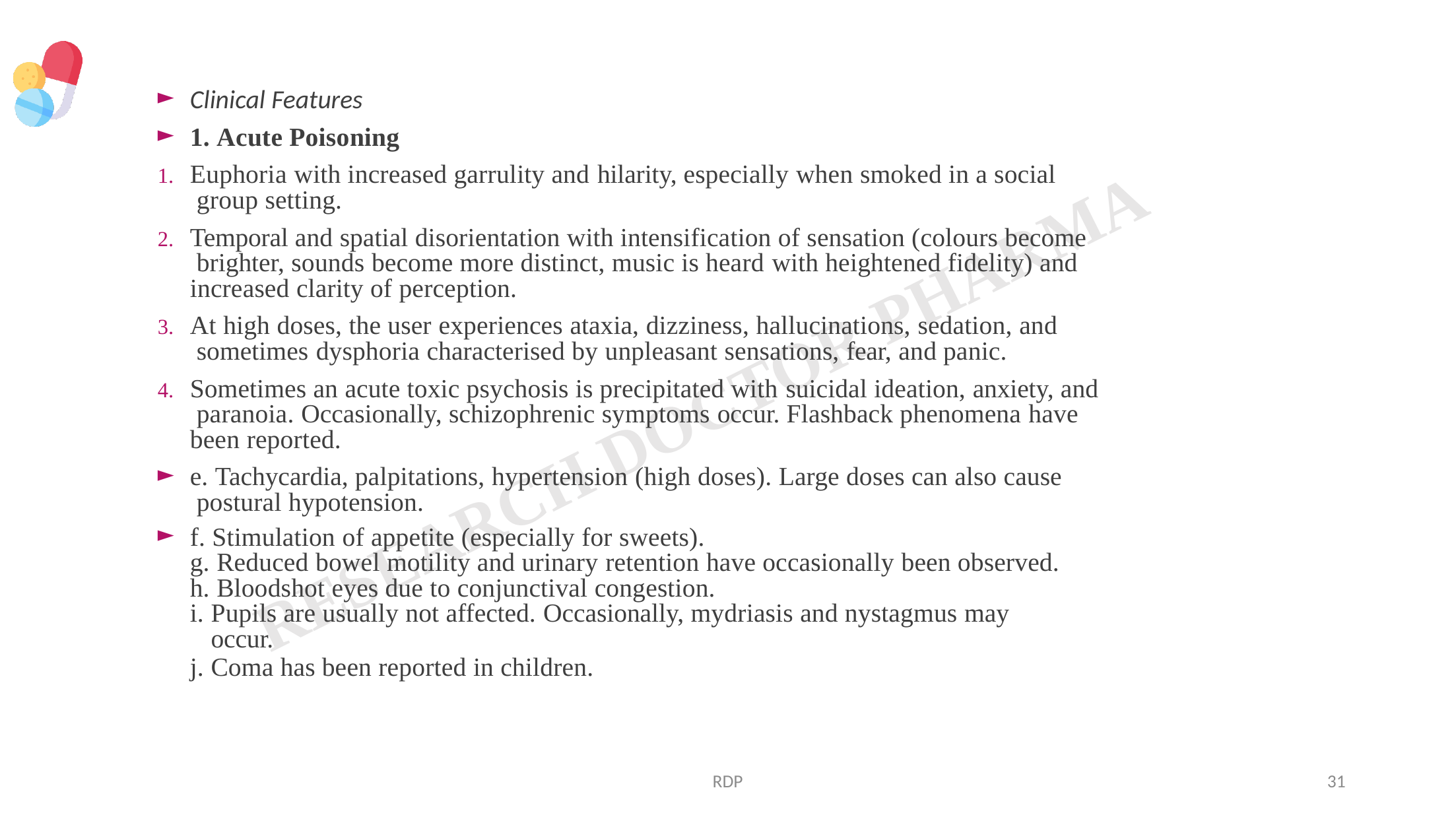

Clinical Features
1. Acute Poisoning
Euphoria with increased garrulity and hilarity, especially when smoked in a social  group setting.
Temporal and spatial disorientation with intensification of sensation (colours become  brighter, sounds become more distinct, music is heard with heightened fidelity) and  increased clarity of perception.
At high doses, the user experiences ataxia, dizziness, hallucinations, sedation, and  sometimes dysphoria characterised by unpleasant sensations, fear, and panic.
Sometimes an acute toxic psychosis is precipitated with suicidal ideation, anxiety, and  paranoia. Occasionally, schizophrenic symptoms occur. Flashback phenomena have  been reported.
e. Tachycardia, palpitations, hypertension (high doses). Large doses can also cause  postural hypotension.
f. Stimulation of appetite (especially for sweets).
Reduced bowel motility and urinary retention have occasionally been observed.
Bloodshot eyes due to conjunctival congestion.
Pupils are usually not affected. Occasionally, mydriasis and nystagmus may occur.
Coma has been reported in children.
RDP
31